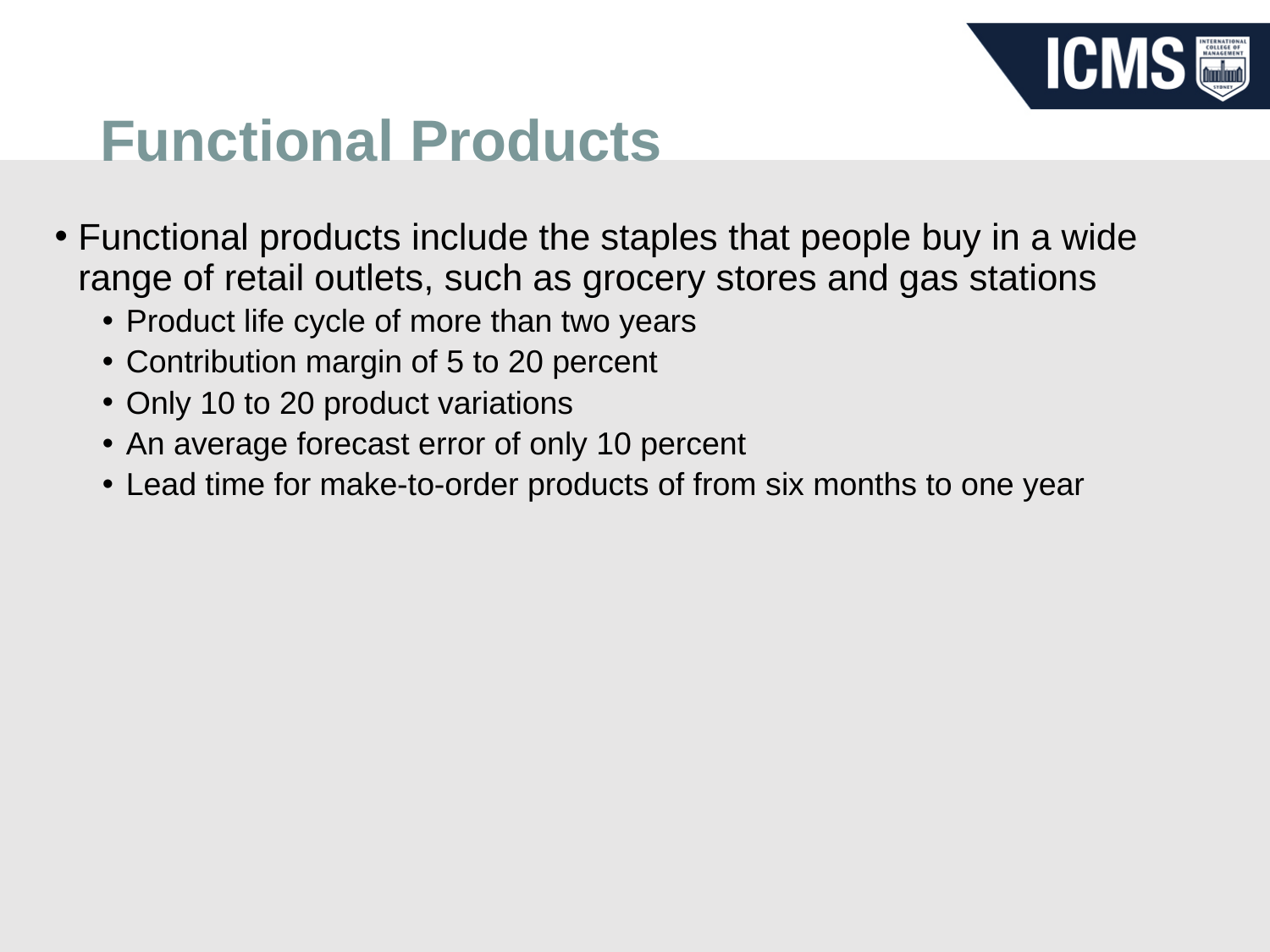

# Functional Products
Functional products include the staples that people buy in a wide range of retail outlets, such as grocery stores and gas stations
Product life cycle of more than two years
Contribution margin of 5 to 20 percent
Only 10 to 20 product variations
An average forecast error of only 10 percent
Lead time for make-to-order products of from six months to one year